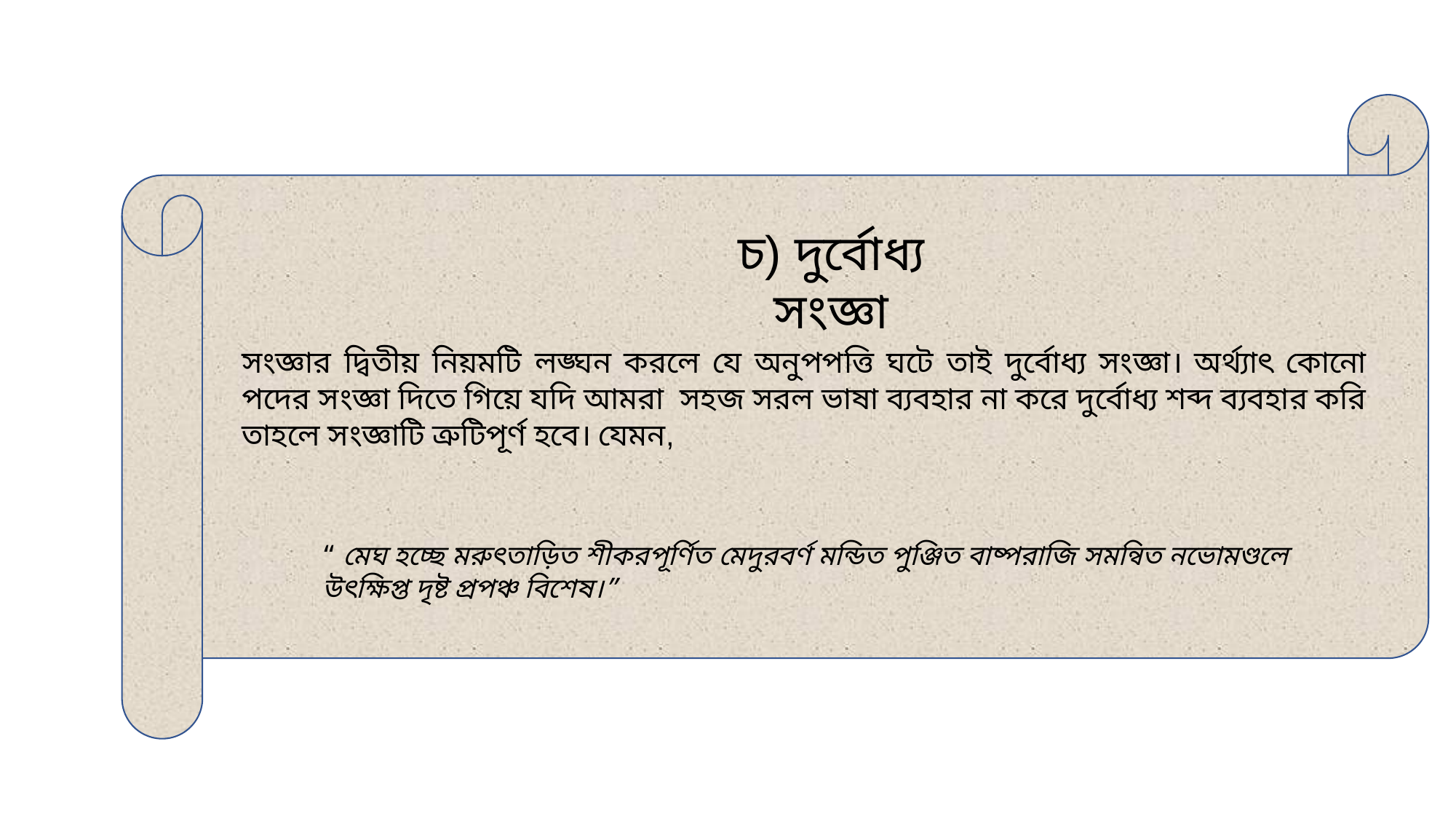

চ) দুর্বোধ্য সংজ্ঞা
সংজ্ঞার দ্বিতীয় নিয়মটি লঙ্ঘন করলে যে অনুপপত্তি ঘটে তাই দুর্বোধ্য সংজ্ঞা। অর্থ্যাৎ কোনো পদের সংজ্ঞা দিতে গিয়ে যদি আমরা  সহজ সরল ভাষা ব্যবহার না করে দুর্বোধ্য শব্দ ব্যবহার করি তাহলে সংজ্ঞাটি ত্রুটিপূর্ণ হবে। যেমন,

“ মেঘ হচ্ছে মরুৎতাড়িত শীকরপূর্ণিত মেদুরবর্ণ মন্ডিত পুঞ্জিত বাষ্পরাজি সমন্বিত নভোমণ্ডলে উৎক্ষিপ্ত দৃষ্ট প্রপঞ্চ বিশেষ।”